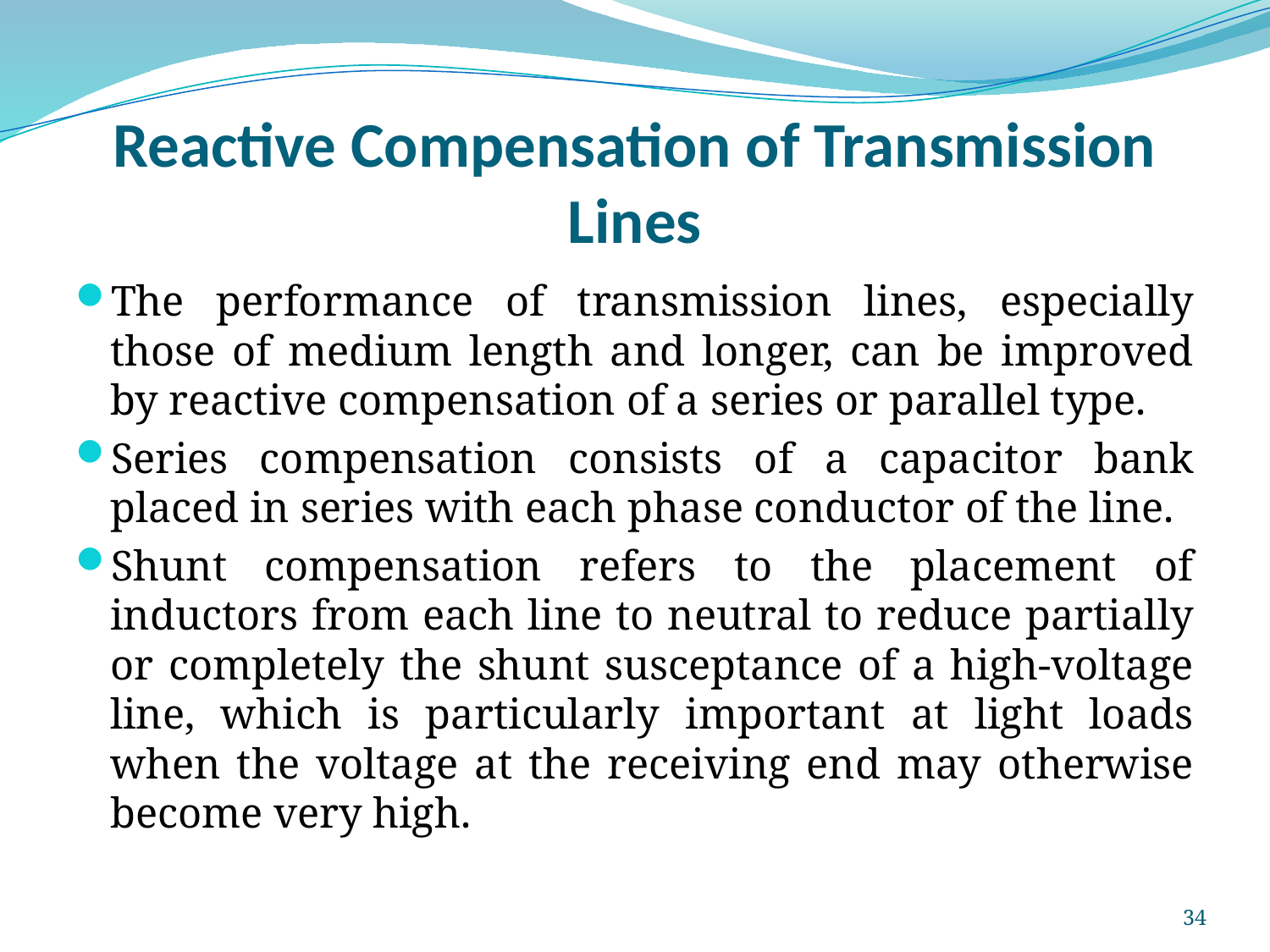

# Reactive Compensation of Transmission Lines
The performance of transmission lines, especially those of medium length and longer, can be improved by reactive compensation of a series or parallel type.
Series compensation consists of a capacitor bank placed in series with each phase conductor of the line.
Shunt compensation refers to the placement of inductors from each line to neutral to reduce partially or completely the shunt susceptance of a high-voltage line, which is particularly important at light loads when the voltage at the receiving end may otherwise become very high.
34